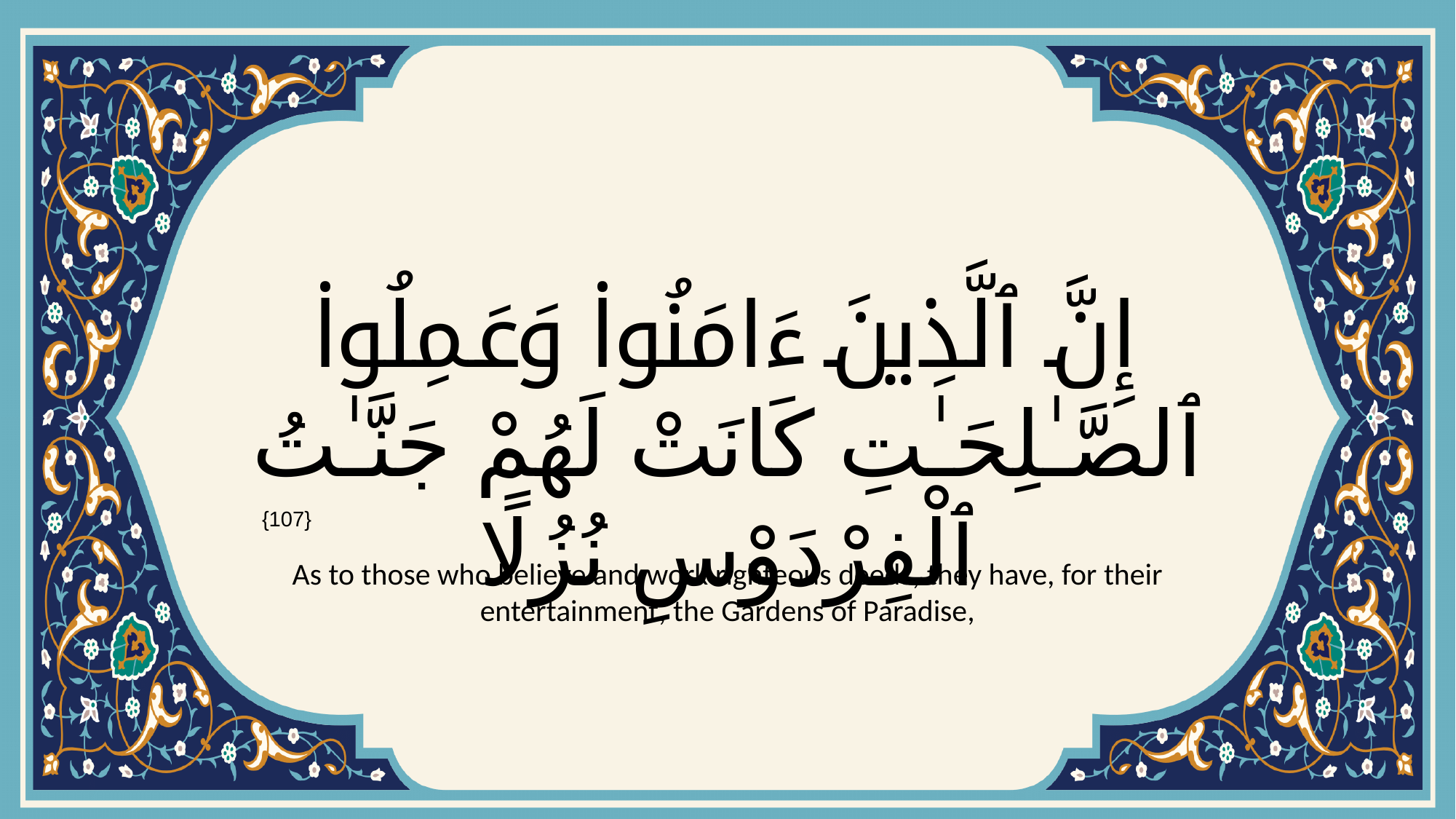

# إِنَّ ٱلَّذِينَ ءَامَنُوا۟ وَعَمِلُوا۟ ٱلصَّـٰلِحَـٰتِ كَانَتْ لَهُمْ جَنَّـٰتُ ٱلْفِرْدَوْسِ نُزُلًا
{107}
As to those who believe and work righteous deeds, they have, for their entertainment, the Gardens of Paradise,